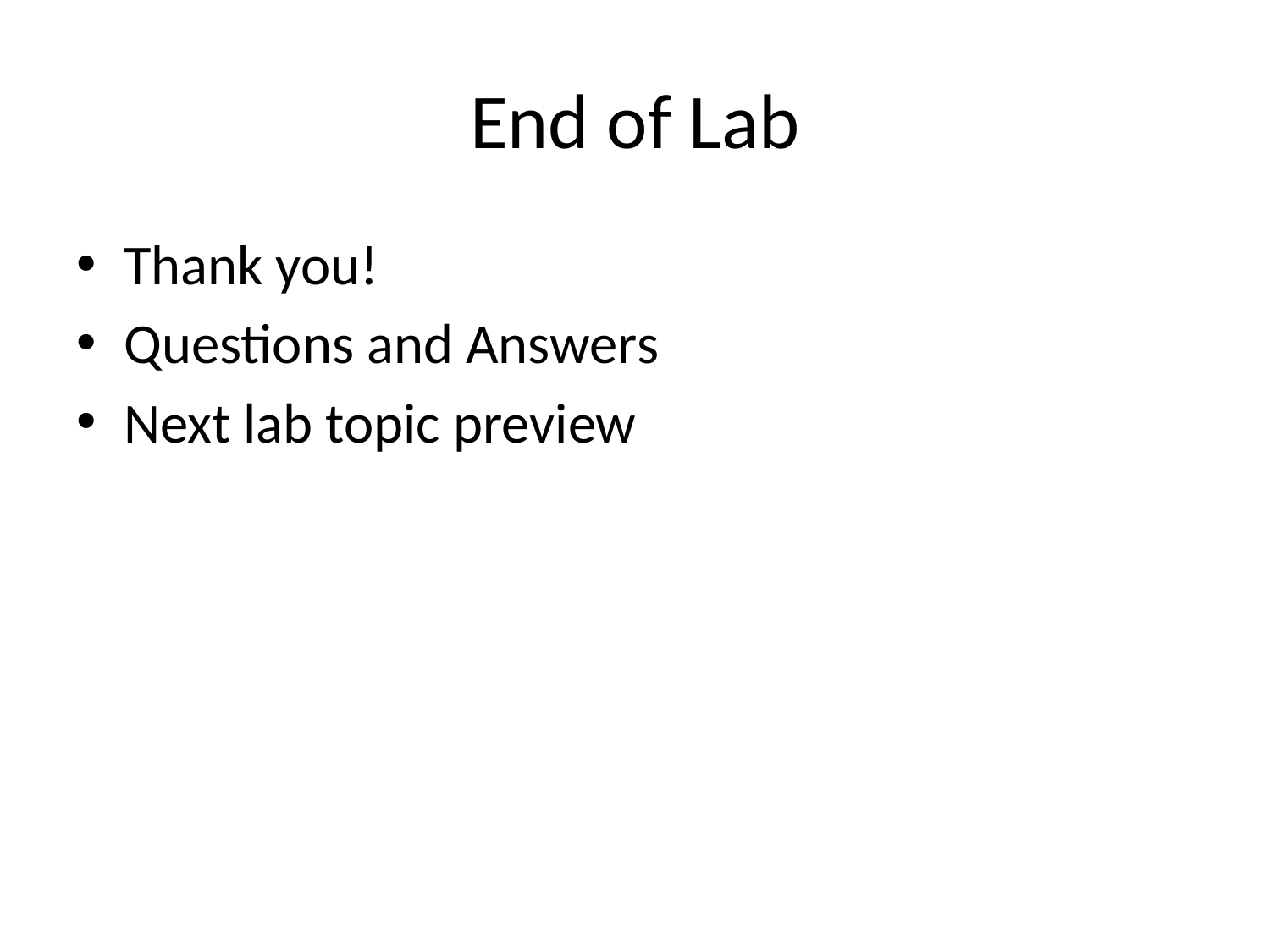

# End of Lab
Thank you!
Questions and Answers
Next lab topic preview